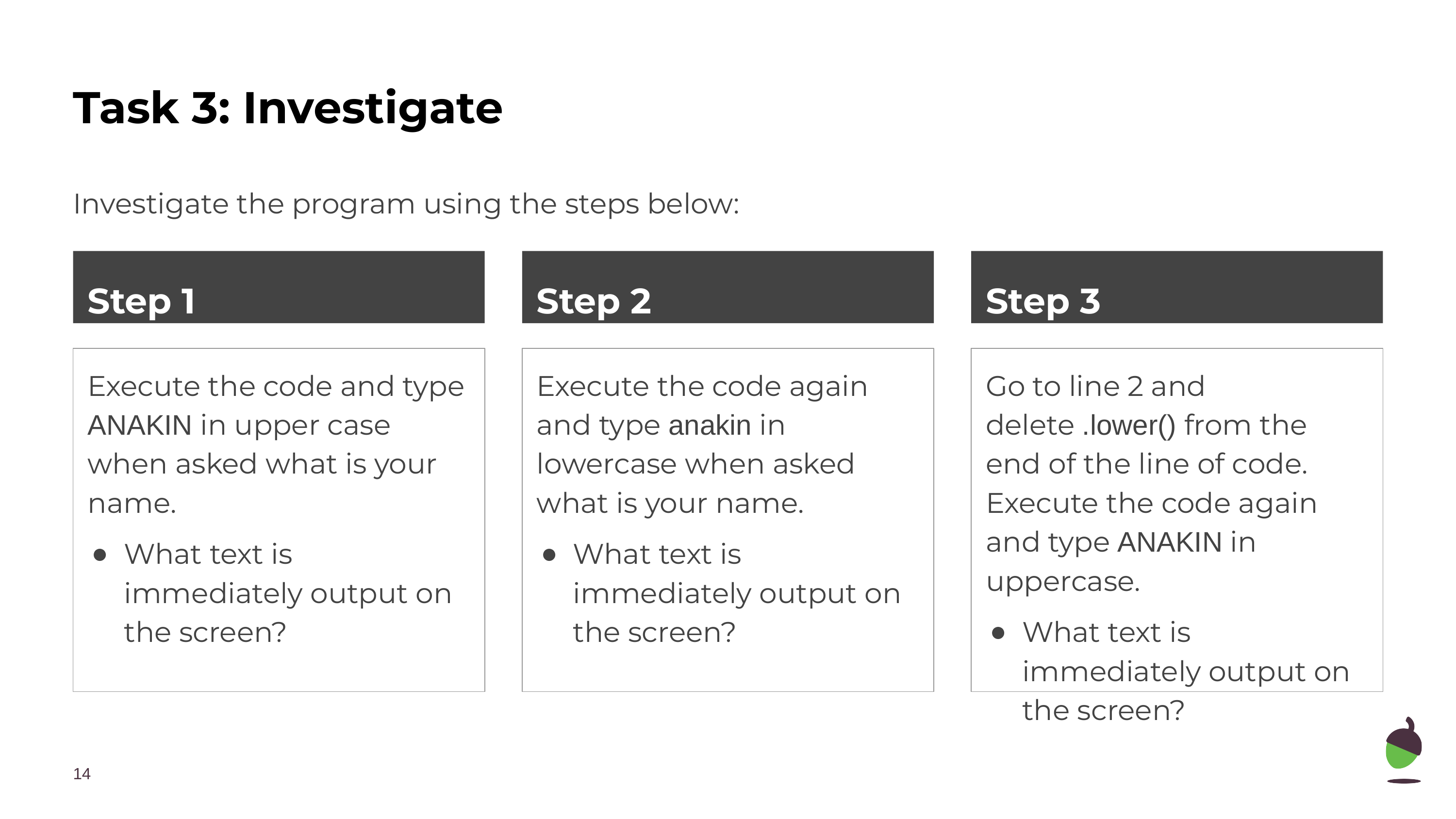

# Task 3: Investigate
Investigate the program using the steps below:
Step 1
Step 2
Step 3
Execute the code and type ANAKIN in upper case when asked what is your name.
What text is immediately output on the screen?

Execute the code again and type anakin in lowercase when asked what is your name.
What text is immediately output on the screen?
Go to line 2 and delete .lower() from the end of the line of code. Execute the code again and type ANAKIN in uppercase.
What text is immediately output on the screen?
14